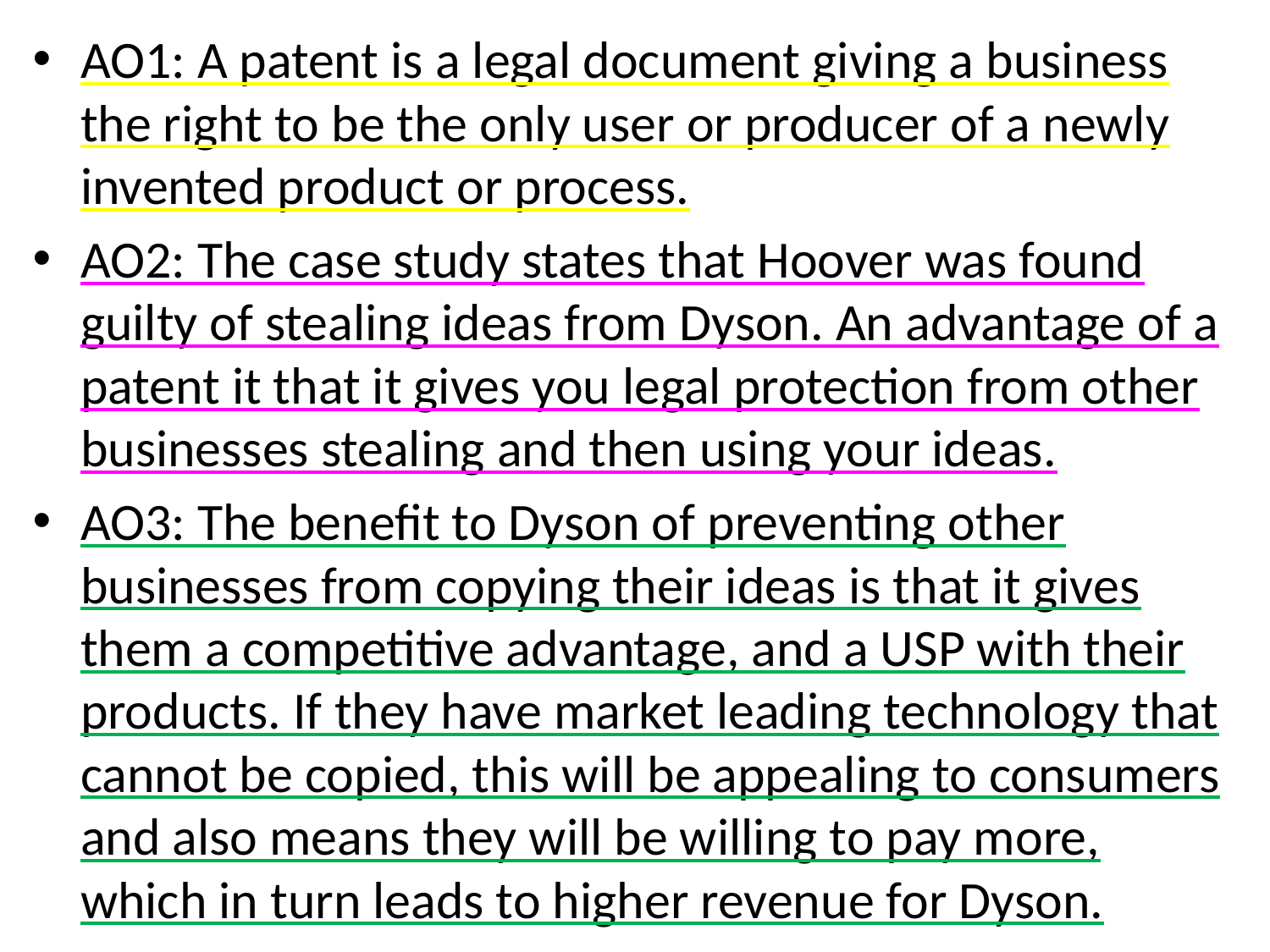

AO1: A patent is a legal document giving a business the right to be the only user or producer of a newly invented product or process.
AO2: The case study states that Hoover was found guilty of stealing ideas from Dyson. An advantage of a patent it that it gives you legal protection from other businesses stealing and then using your ideas.
AO3: The benefit to Dyson of preventing other businesses from copying their ideas is that it gives them a competitive advantage, and a USP with their products. If they have market leading technology that cannot be copied, this will be appealing to consumers and also means they will be willing to pay more, which in turn leads to higher revenue for Dyson.